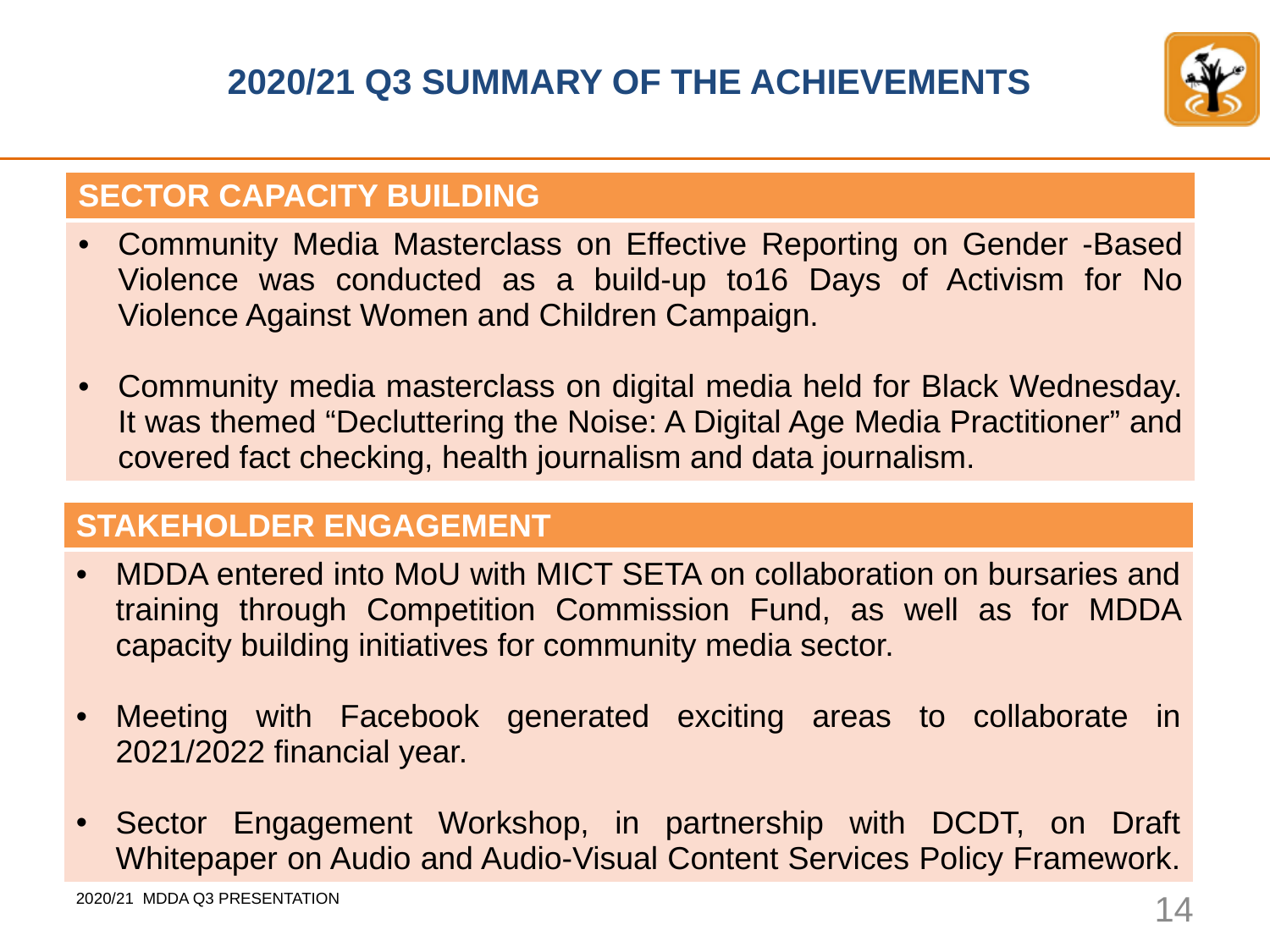

# 2020/21 Q3 SUMMARY OF THE ACHIEVEMENTS
| SECTOR CAPACITY BUILDING |
| --- |
| Community Media Masterclass on Effective Reporting on Gender -Based Violence was conducted as a build-up to16 Days of Activism for No Violence Against Women and Children Campaign. Community media masterclass on digital media held for Black Wednesday. It was themed “Decluttering the Noise: A Digital Age Media Practitioner” and covered fact checking, health journalism and data journalism. |
| STAKEHOLDER ENGAGEMENT |
| --- |
| MDDA entered into MoU with MICT SETA on collaboration on bursaries and training through Competition Commission Fund, as well as for MDDA capacity building initiatives for community media sector. Meeting with Facebook generated exciting areas to collaborate in 2021/2022 financial year. Sector Engagement Workshop, in partnership with DCDT, on Draft Whitepaper on Audio and Audio-Visual Content Services Policy Framework. |
14